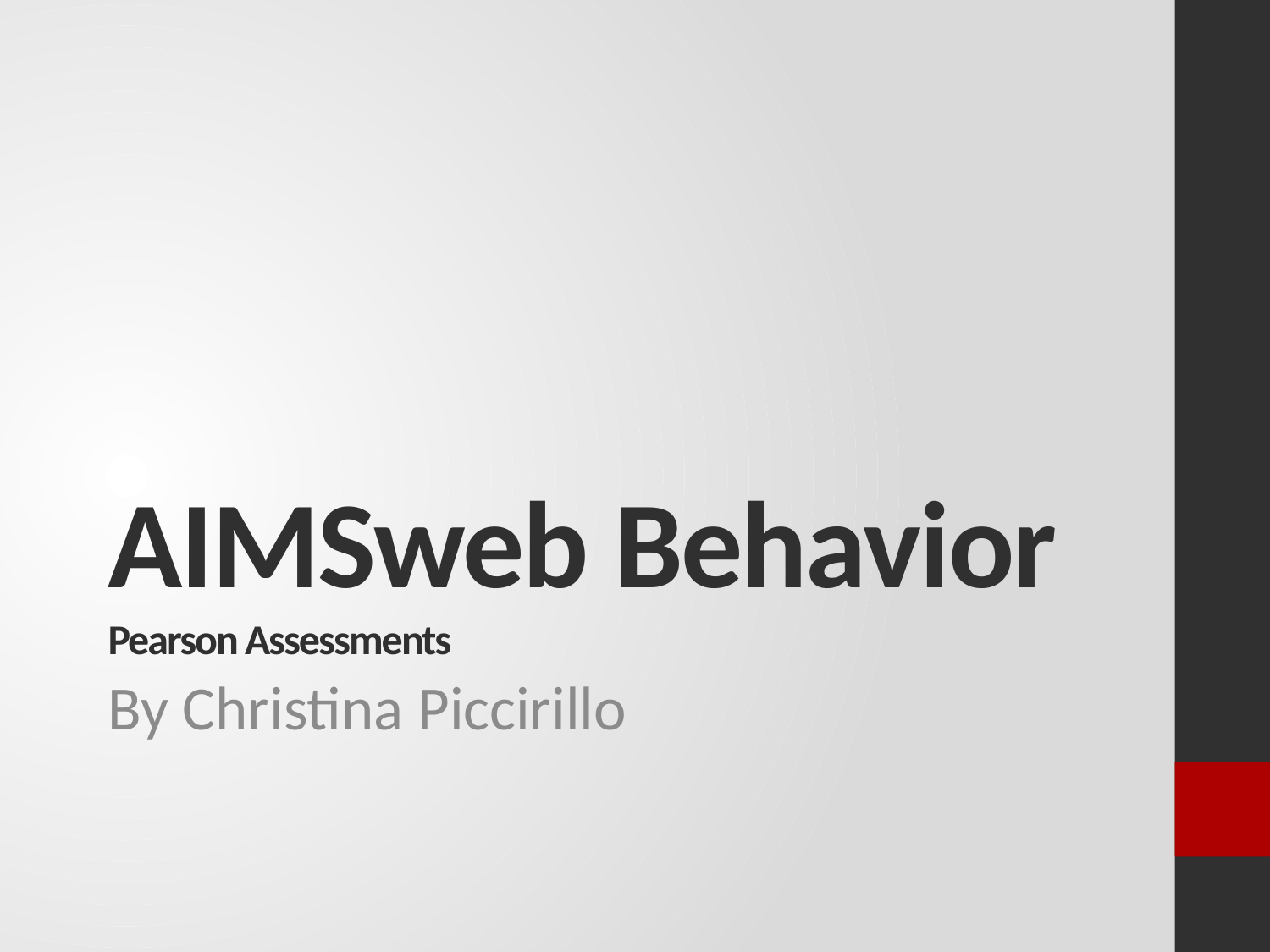

# AIMSweb Behavior Pearson Assessments
By Christina Piccirillo